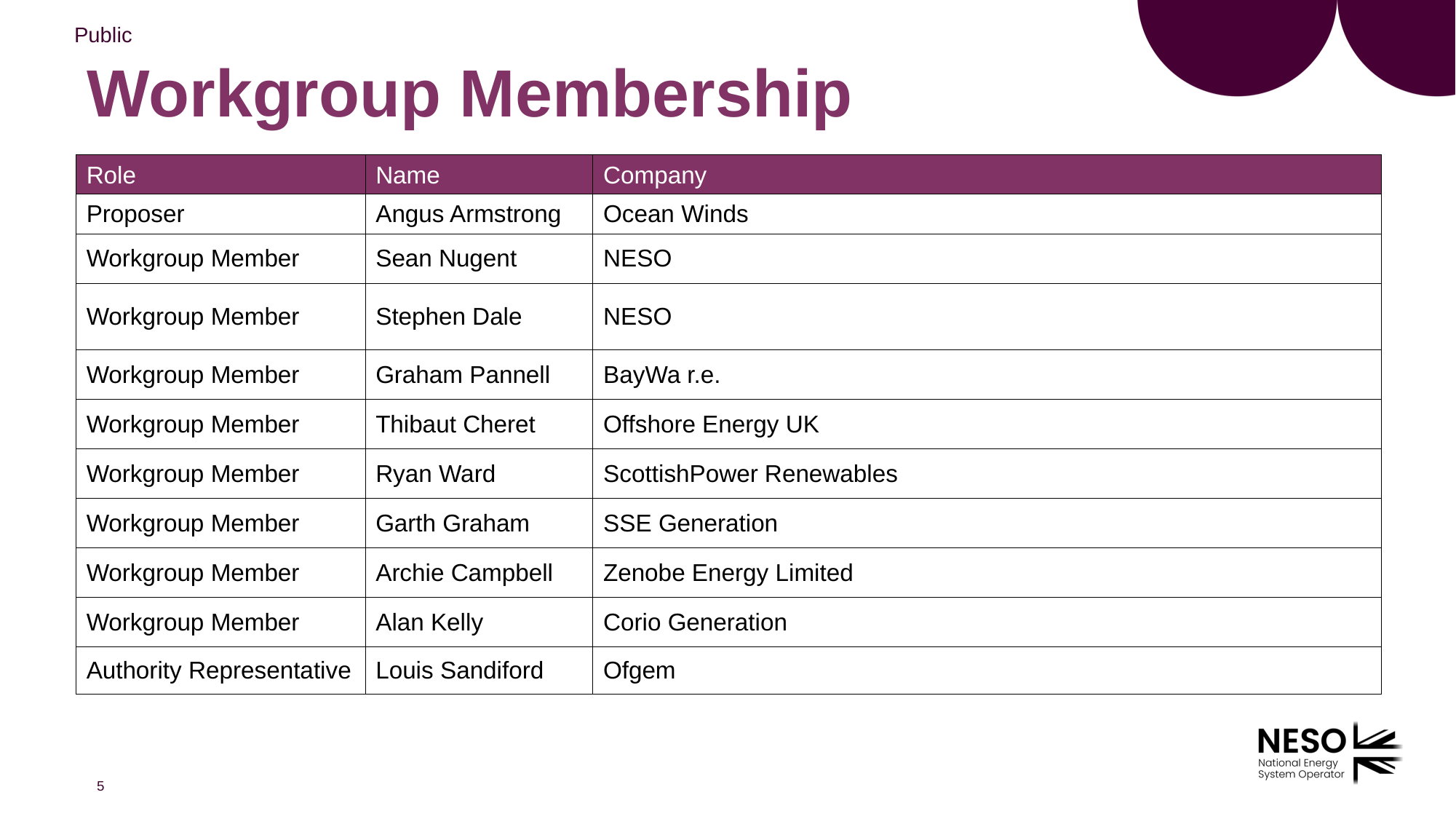

# Workgroup Membership
| Role​ | Name​ | Company​ |
| --- | --- | --- |
| Proposer​ | ​Angus Armstrong | ​Ocean Winds |
| Workgroup Member​ | ​Sean Nugent | ​NESO |
| Workgroup Member​ | Stephen Dale | NESO |
| Workgroup Member​ | ​Graham Pannell | ​BayWa r.e. |
| Workgroup Member​ | ​Thibaut Cheret | ​Offshore Energy UK |
| Workgroup Member​ | ​Ryan Ward | ​ScottishPower Renewables |
| Workgroup Member​ | Garth Graham | SSE Generation |
| Workgroup Member​ | Archie Campbell | Zenobe Energy Limited |
| Workgroup Member​ | Alan Kelly | Corio Generation |
| Authority Representative​ | ​Louis Sandiford | ​Ofgem |